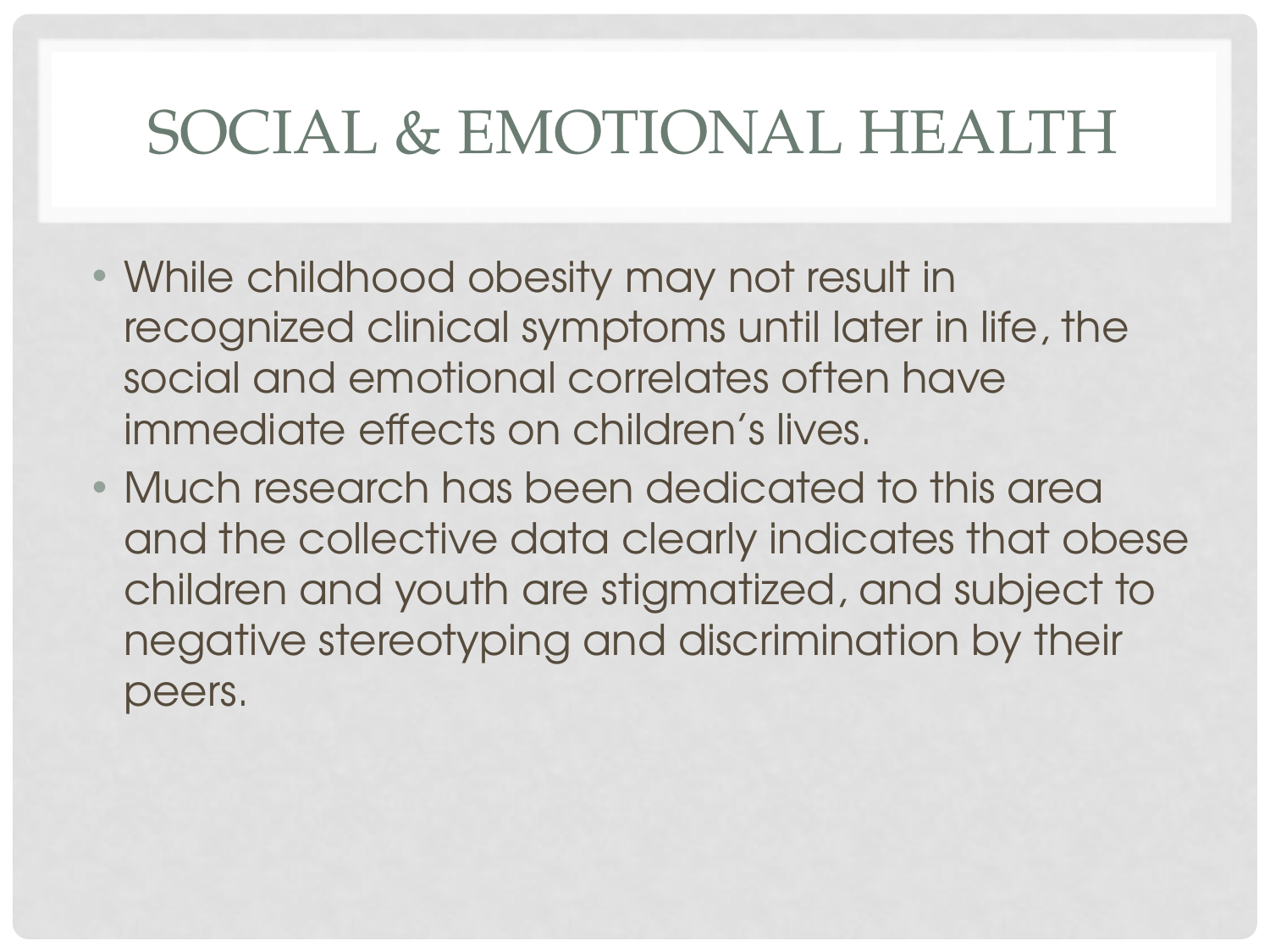

# Social & Emotional Health
While childhood obesity may not result in recognized clinical symptoms until later in life, the social and emotional correlates often have immediate effects on children’s lives.
Much research has been dedicated to this area and the collective data clearly indicates that obese children and youth are stigmatized, and subject to negative stereotyping and discrimination by their peers.